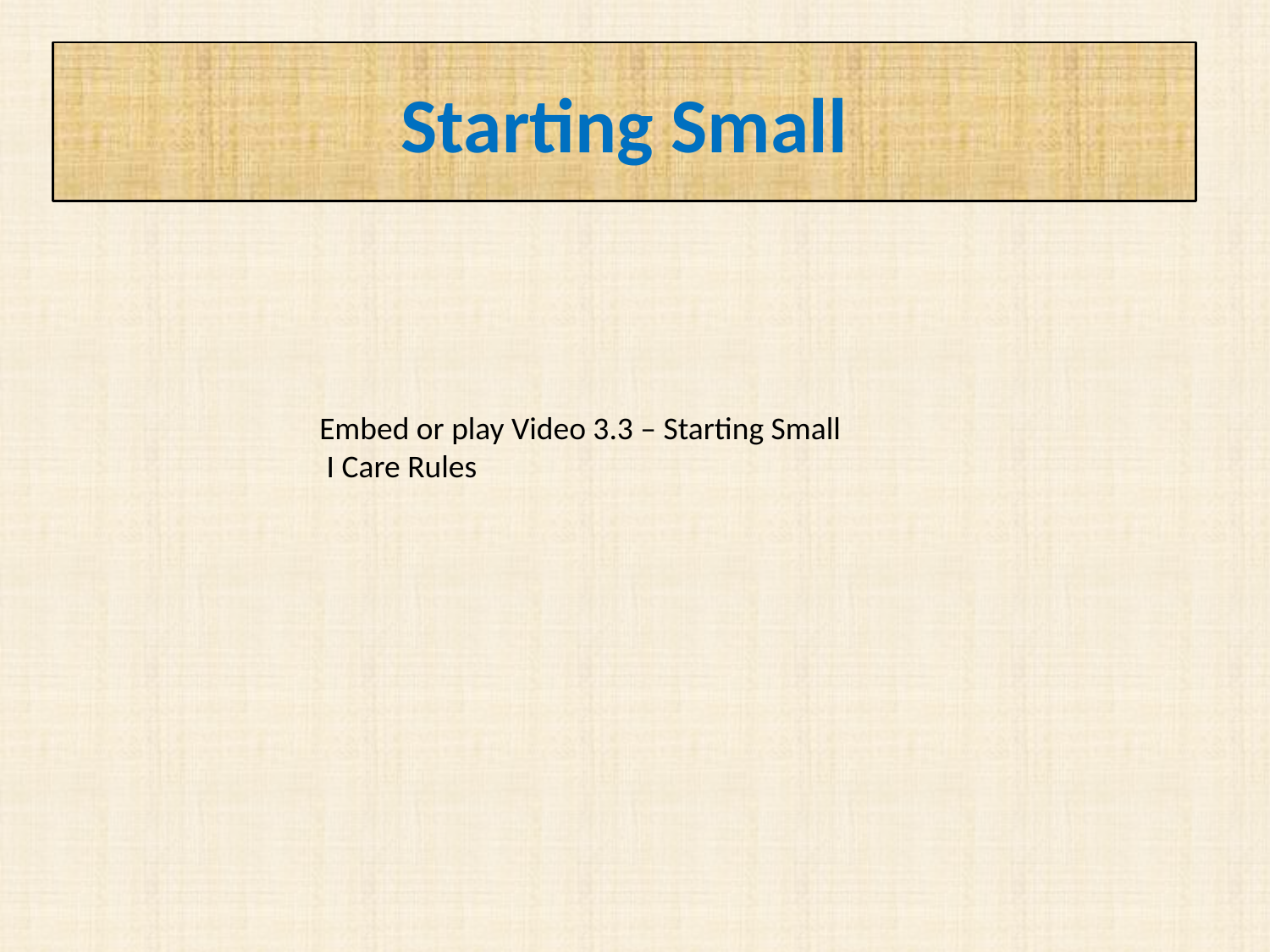

# Starting Small
Embed or play Video 3.3 – Starting Small  I Care Rules